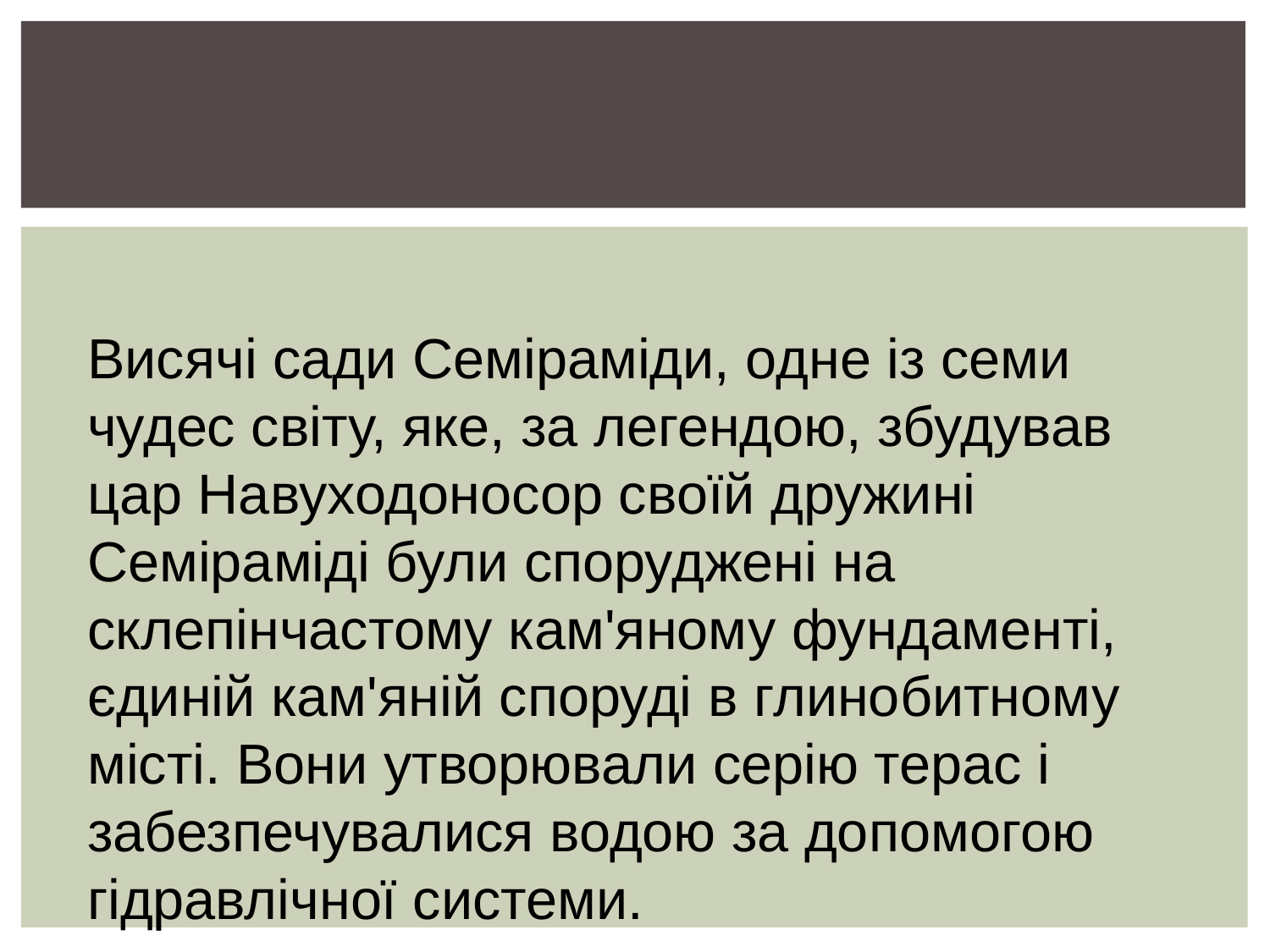

#
Висячі сади Семіраміди, одне із семи чудес світу, яке, за легендою, збудував цар Навуходоносор своїй дружині Семіраміді були споруджені на склепінчастому кам'яному фундаменті, єдиній кам'яній споруді в глинобитному місті. Вони утворювали серію терас і забезпечувалися водою за допомогою гідравлічної системи.